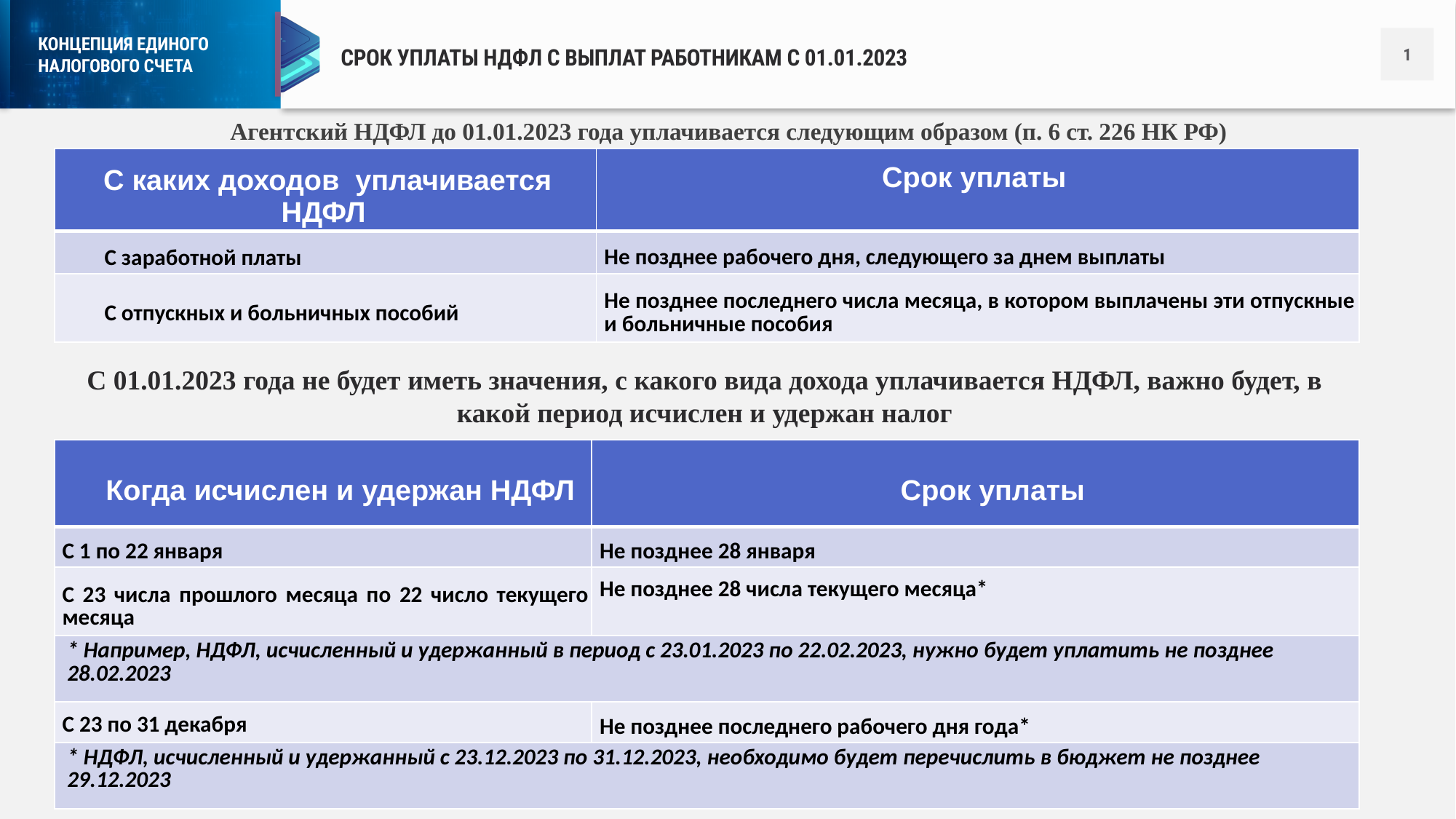

СРОК УПЛАТЫ НДФЛ С ВЫПЛАТ РАБОТНИКАМ С 01.01.2023
Агентский НДФЛ до 01.01.2023 года уплачивается следующим образом (п. 6 ст. 226 НК РФ)
| С каких доходов уплачивается НДФЛ | Срок уплаты |
| --- | --- |
| С заработной платы | Не позднее рабочего дня, следующего за днем выплаты |
| С отпускных и больничных пособий | Не позднее последнего числа месяца, в котором выплачены эти отпускные и больничные пособия |
С 01.01.2023 года не будет иметь значения, с какого вида дохода уплачивается НДФЛ, важно будет, в какой период исчислен и удержан налог
| Когда исчислен и удержан НДФЛ | Срок уплаты |
| --- | --- |
| С 1 по 22 января | Не позднее 28 января |
| С 23 числа прошлого месяца по 22 число текущего месяца | Не позднее 28 числа текущего месяца\* |
| \* Например, НДФЛ, исчисленный и удержанный в период с 23.01.2023 по 22.02.2023, нужно будет уплатить не позднее 28.02.2023 |  |
| С 23 по 31 декабря | Не позднее последнего рабочего дня года\* |
| \* НДФЛ, исчисленный и удержанный с 23.12.2023 по 31.12.2023, необходимо будет перечислить в бюджет не позднее 29.12.2023 |  |